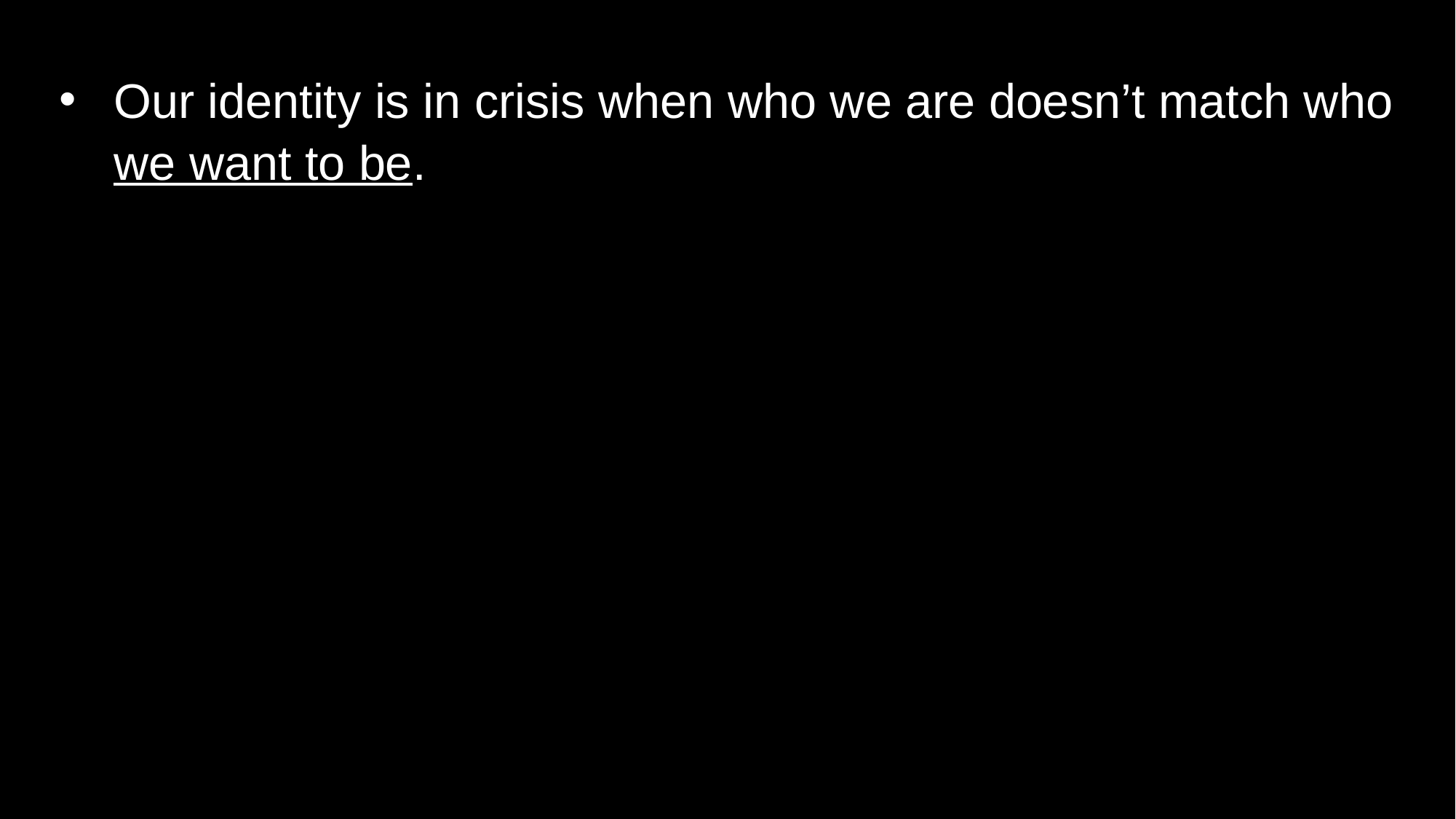

Our identity is in crisis when who we are doesn’t match who we want to be.